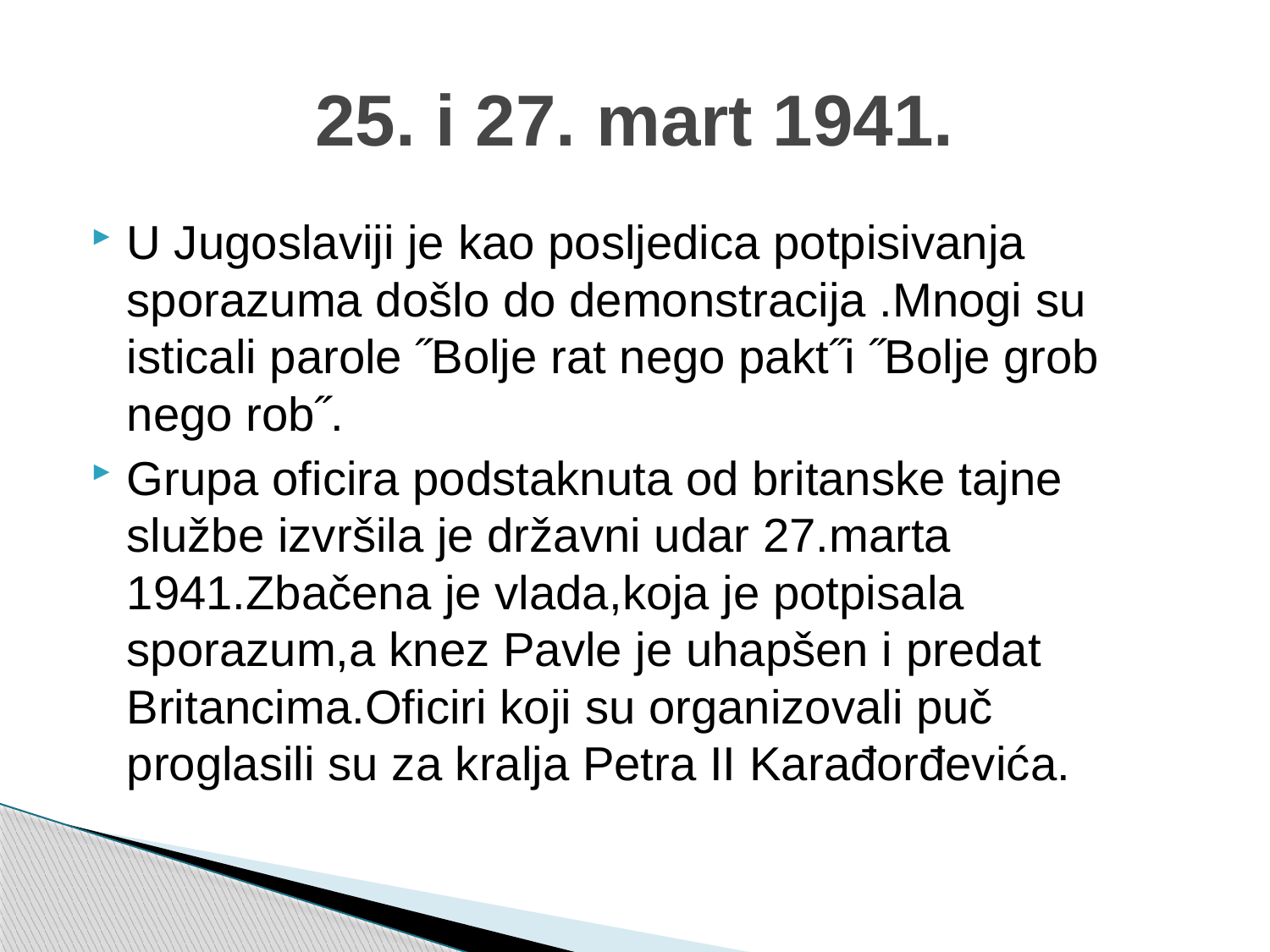

# 25. i 27. mart 1941.
U Jugoslaviji je kao posljedica potpisivanja sporazuma došlo do demonstracija .Mnogi su isticali parole ˝Bolje rat nego pakt˝i ˝Bolje grob nego rob˝.
Grupa oficira podstaknuta od britanske tajne službe izvršila je državni udar 27.marta 1941.Zbačena je vlada,koja je potpisala sporazum,a knez Pavle je uhapšen i predat Britancima.Oficiri koji su organizovali puč proglasili su za kralja Petra II Karađorđevića.